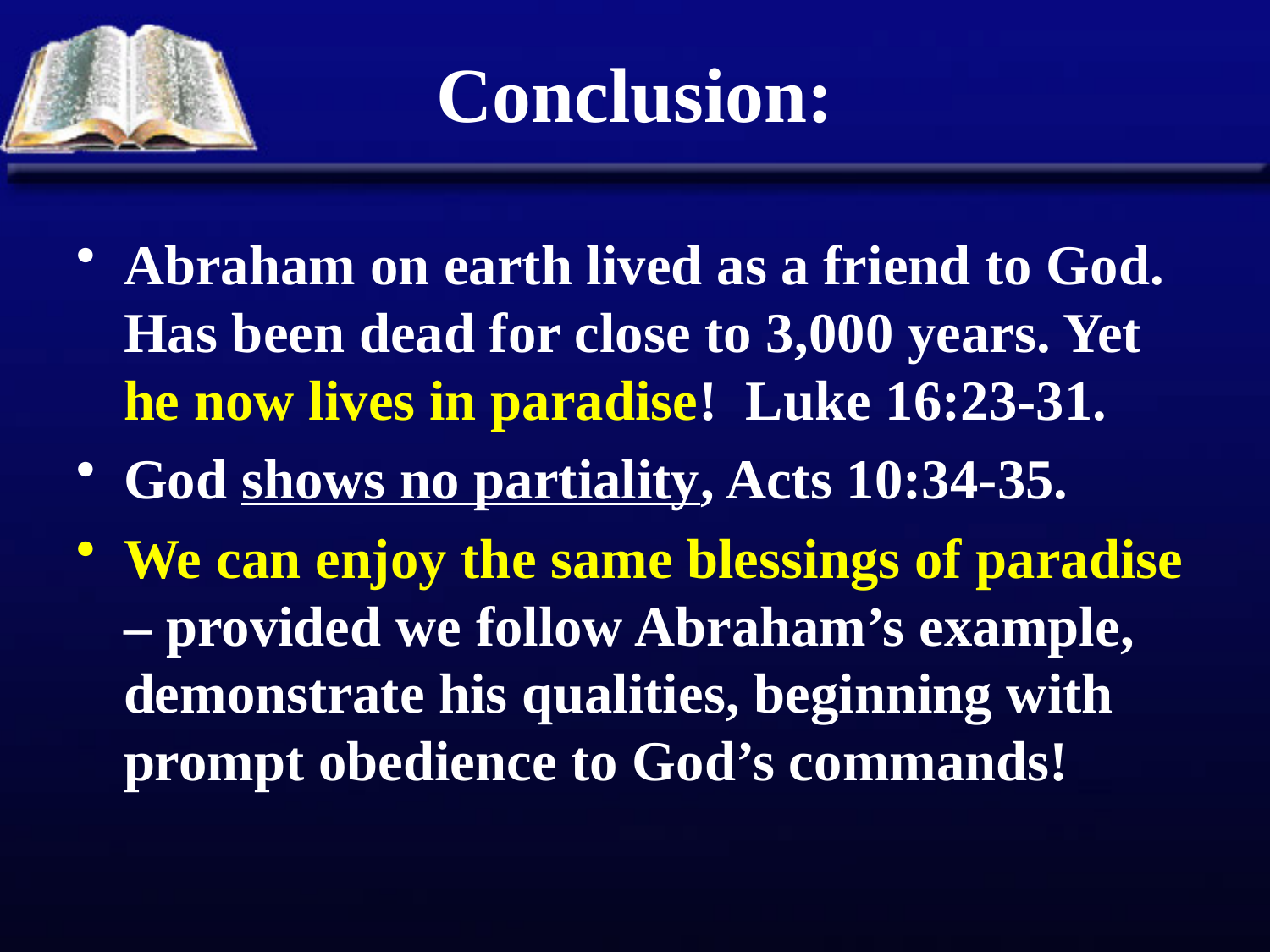

# Conclusion:
Abraham on earth lived as a friend to God. Has been dead for close to 3,000 years. Yet he now lives in paradise!  Luke 16:23-31.
God shows no partiality, Acts 10:34-35.
We can enjoy the same blessings of paradise – provided we follow Abraham’s example, demonstrate his qualities, beginning with prompt obedience to God’s commands!